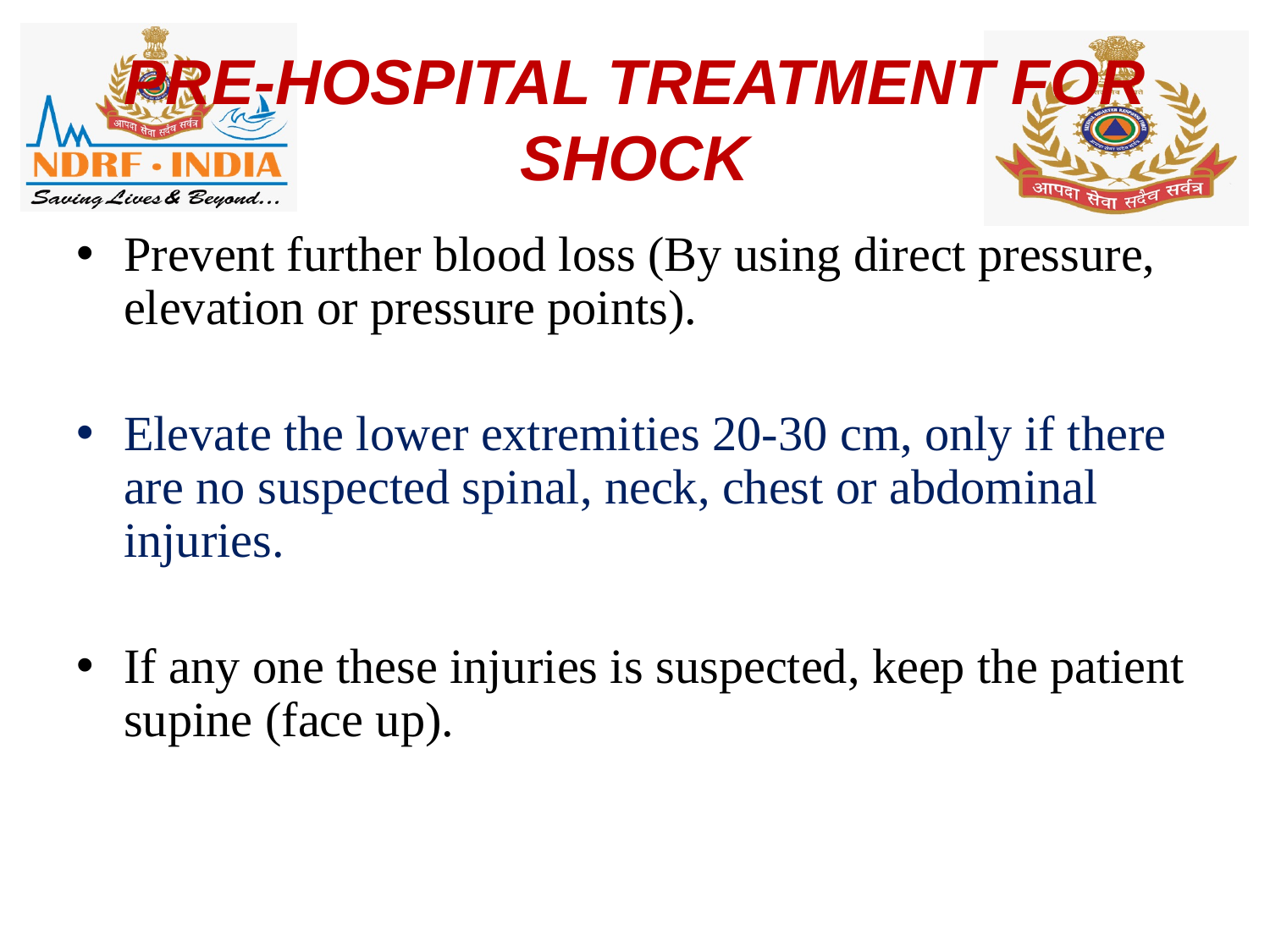

# PRE-HOSPITAL TREATMENT FOR SHOCK
Prevent further blood loss (By using direct pressure, elevation or pressure points).

Elevate the lower extremities 20-30 cm, only if there are no suspected spinal, neck, chest or abdominal injuries.

If any one these injuries is suspected, keep the patient supine (face up).